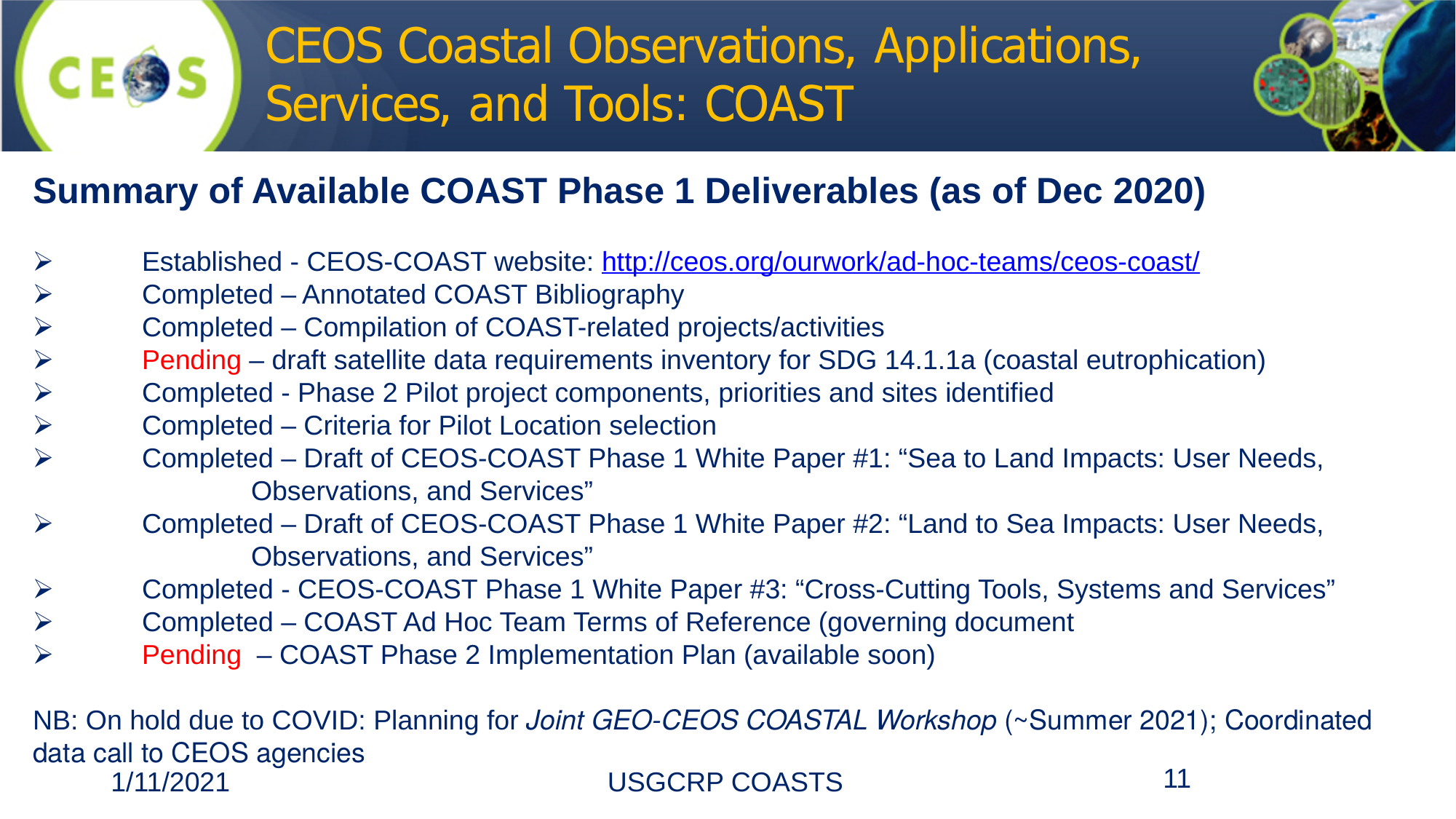

# CEOS Coastal Observations, Applications, Services, and Tools: COAST
Summary of Available COAST Phase 1 Deliverables (as of Dec 2020)

⮚	Established - CEOS-COAST website: http://ceos.org/ourwork/ad-hoc-teams/ceos-coast/
⮚	Completed – Annotated COAST Bibliography
⮚	Completed – Compilation of COAST-related projects/activities
⮚	Pending – draft satellite data requirements inventory for SDG 14.1.1a (coastal eutrophication)
⮚	Completed - Phase 2 Pilot project components, priorities and sites identified
⮚	Completed – Criteria for Pilot Location selection
⮚	Completed – Draft of CEOS-COAST Phase 1 White Paper #1: “Sea to Land Impacts: User Needs,
		Observations, and Services”
⮚	Completed – Draft of CEOS-COAST Phase 1 White Paper #2: “Land to Sea Impacts: User Needs,
		Observations, and Services”
⮚	Completed - CEOS-COAST Phase 1 White Paper #3: “Cross-Cutting Tools, Systems and Services”
⮚	Completed – COAST Ad Hoc Team Terms of Reference (governing document
⮚	Pending  – COAST Phase 2 Implementation Plan (available soon)

NB: On hold due to COVID: Planning for Joint GEO-CEOS COASTAL Workshop (~Summer 2021); Coordinated
data call to CEOS agencies

11
1/11/2021
               USGCRP COASTS